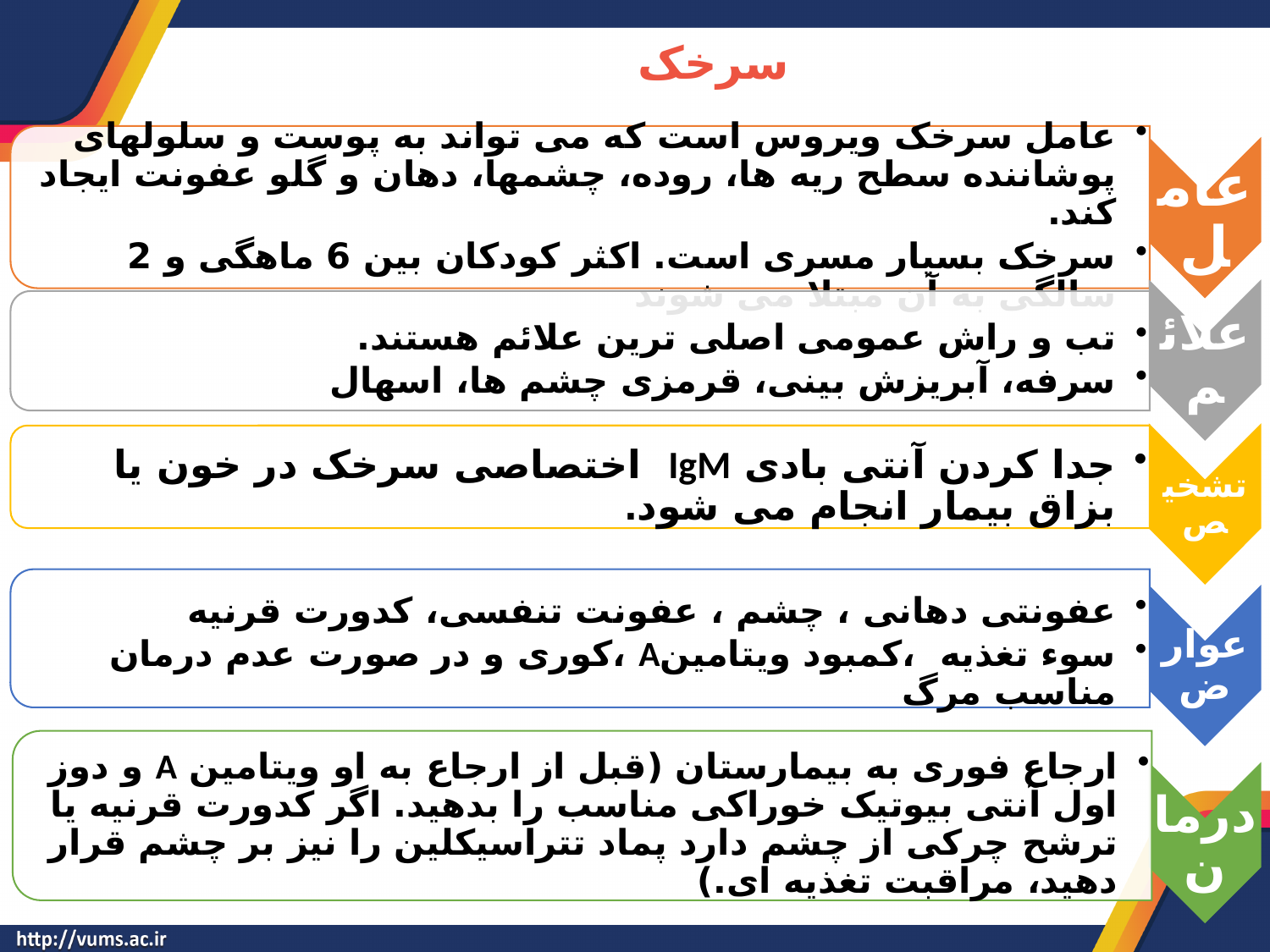

# سرخک
عامل
عامل سرخک ویروس است که می تواند به پوست و سلولهای پوشاننده سطح ریه ها، روده، چشمها، دهان و گلو عفونت ایجاد کند.
سرخک بسیار مسری است. اکثر کودکان بین 6 ماهگی و 2 سالگی به آن مبتلا می شوند
علائم
تب و راش عمومی اصلی ترین علائم هستند.
سرفه، آبریزش بینی، قرمزی چشم ها، اسهال
تشخیص
جدا کردن آنتی بادی IgM  اختصاصی سرخک در خون یا بزاق بیمار انجام می شود.
عوارض

عفونتی دهانی ، چشم ، عفونت تنفسی، کدورت قرنیه
سوء تغذیه  ،کمبود ویتامینA ،کوری و در صورت عدم درمان مناسب مرگ

درمان
ارجاع فوری به بیمارستان (قبل از ارجاع به او ویتامین A و دوز اول آنتی بیوتیک خوراکی مناسب را بدهید. اگر کدورت قرنیه یا ترشح چرکی از چشم دارد پماد تتراسیکلین را نیز بر چشم قرار دهید، مراقبت تغذیه ای.)